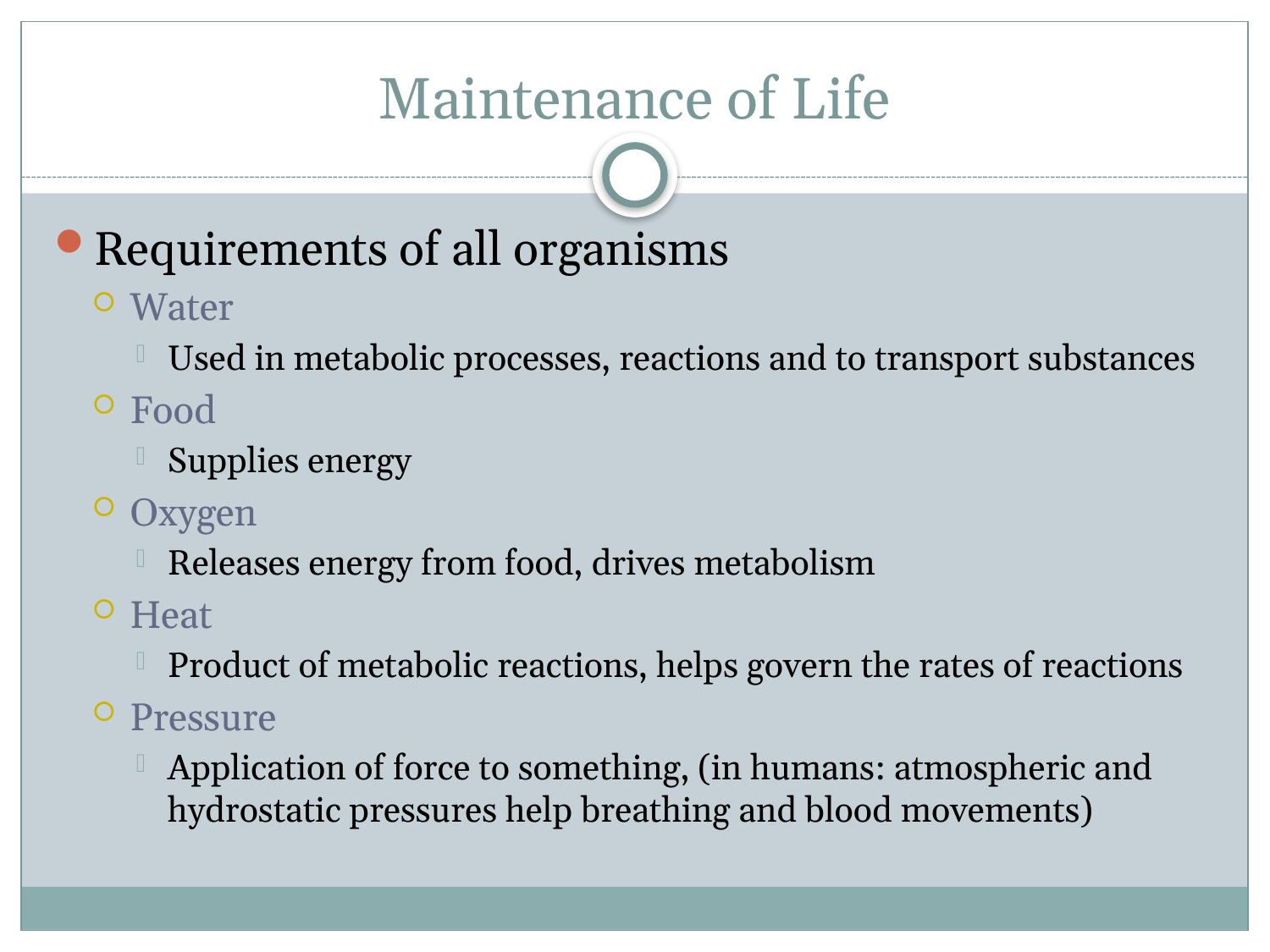

# Maintenance of Life
Requirements of all organisms
Water
Used in metabolic processes, reactions and to transport substances
Food
Supplies energy
Oxygen
Releases energy from food, drives metabolism
Heat
Product of metabolic reactions, helps govern the rates of reactions
Pressure
Application of force to something, (in humans: atmospheric and hydrostatic pressures help breathing and blood movements)